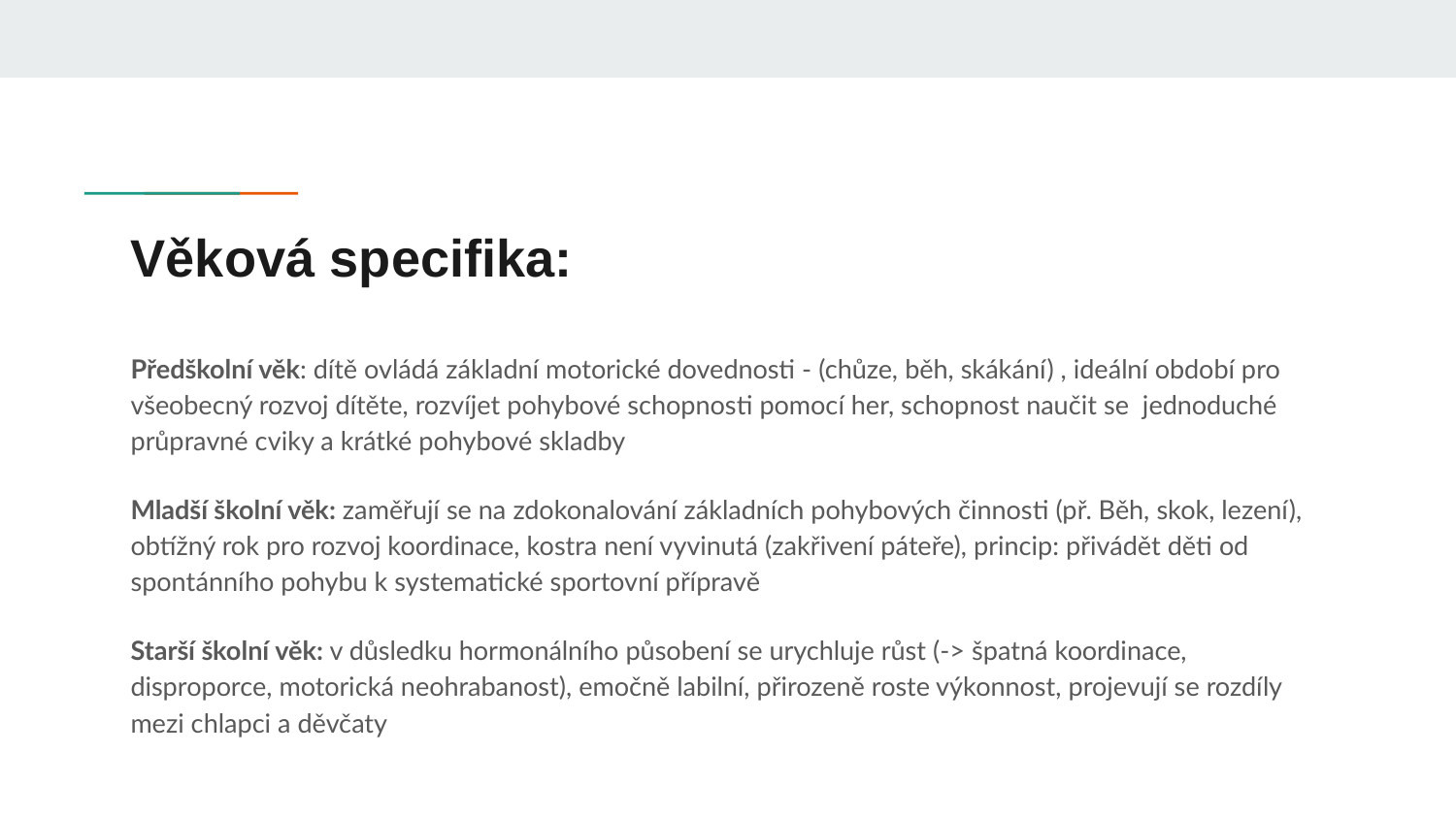

# Věková specifika:
Předškolní věk: dítě ovládá základní motorické dovednosti - (chůze, běh, skákání) , ideální období pro všeobecný rozvoj dítěte, rozvíjet pohybové schopnosti pomocí her, schopnost naučit se  jednoduché průpravné cviky a krátké pohybové skladby
Mladší školní věk: zaměřují se na zdokonalování základních pohybových činnosti (př. Běh, skok, lezení), obtížný rok pro rozvoj koordinace, kostra není vyvinutá (zakřivení páteře), princip: přivádět děti od spontánního pohybu k systematické sportovní přípravě
Starší školní věk: v důsledku hormonálního působení se urychluje růst (-> špatná koordinace, disproporce, motorická neohrabanost), emočně labilní, přirozeně roste výkonnost, projevují se rozdíly mezi chlapci a děvčaty